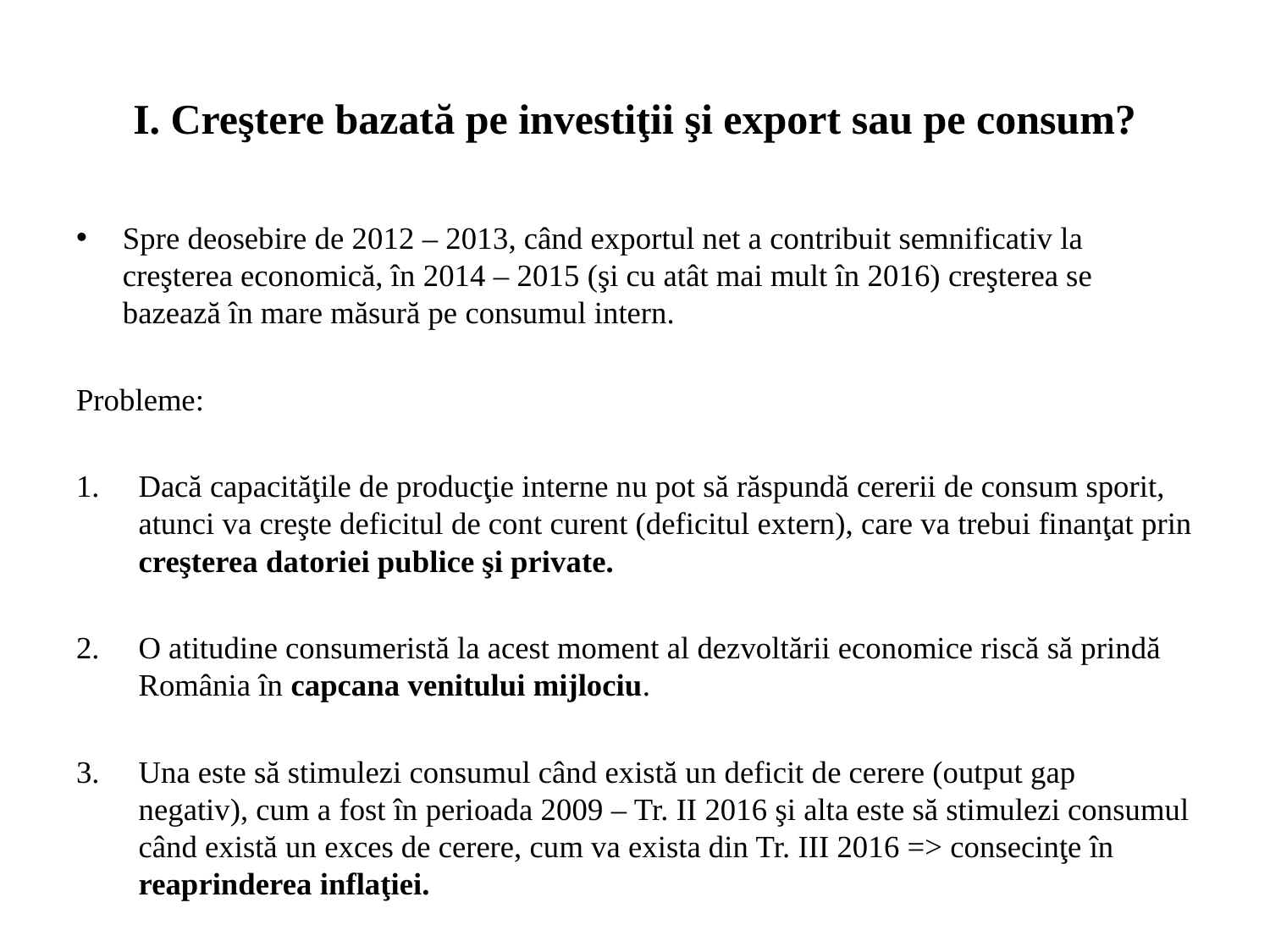

# I. Creştere bazată pe investiţii şi export sau pe consum?
Spre deosebire de 2012 – 2013, când exportul net a contribuit semnificativ la creşterea economică, în 2014 – 2015 (şi cu atât mai mult în 2016) creşterea se bazează în mare măsură pe consumul intern.

Probleme:

Dacă capacităţile de producţie interne nu pot să răspundă cererii de consum sporit, atunci va creşte deficitul de cont curent (deficitul extern), care va trebui finanţat prin creşterea datoriei publice şi private.

O atitudine consumeristă la acest moment al dezvoltării economice riscă să prindă România în capcana venitului mijlociu.

Una este să stimulezi consumul când există un deficit de cerere (output gap negativ), cum a fost în perioada 2009 – Tr. II 2016 şi alta este să stimulezi consumul când există un exces de cerere, cum va exista din Tr. III 2016 => consecinţe în reaprinderea inflaţiei.